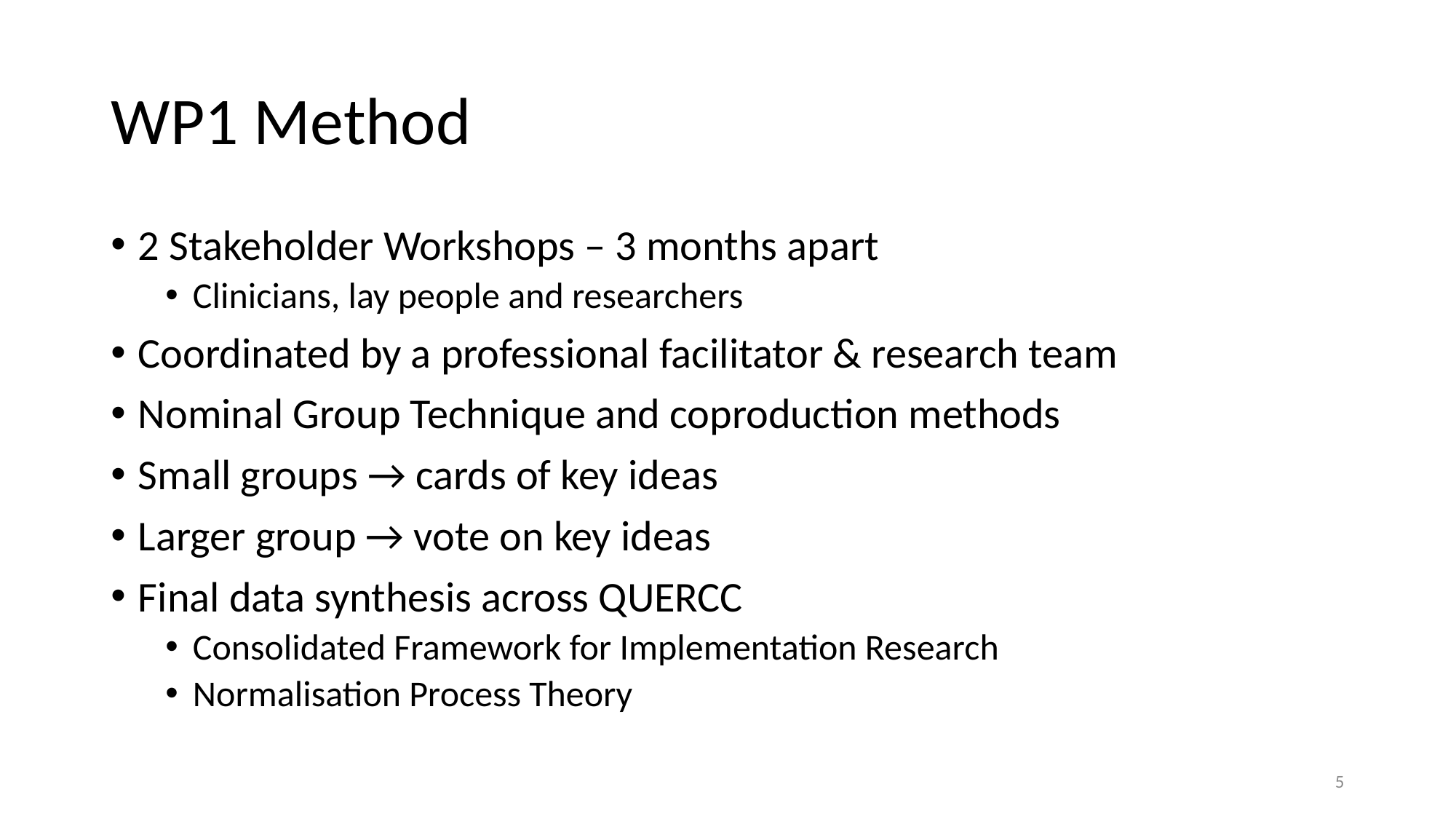

# WP1 Method
2 Stakeholder Workshops – 3 months apart
Clinicians, lay people and researchers
Coordinated by a professional facilitator & research team
Nominal Group Technique and coproduction methods
Small groups → cards of key ideas
Larger group → vote on key ideas
Final data synthesis across QUERCC
Consolidated Framework for Implementation Research
Normalisation Process Theory

5